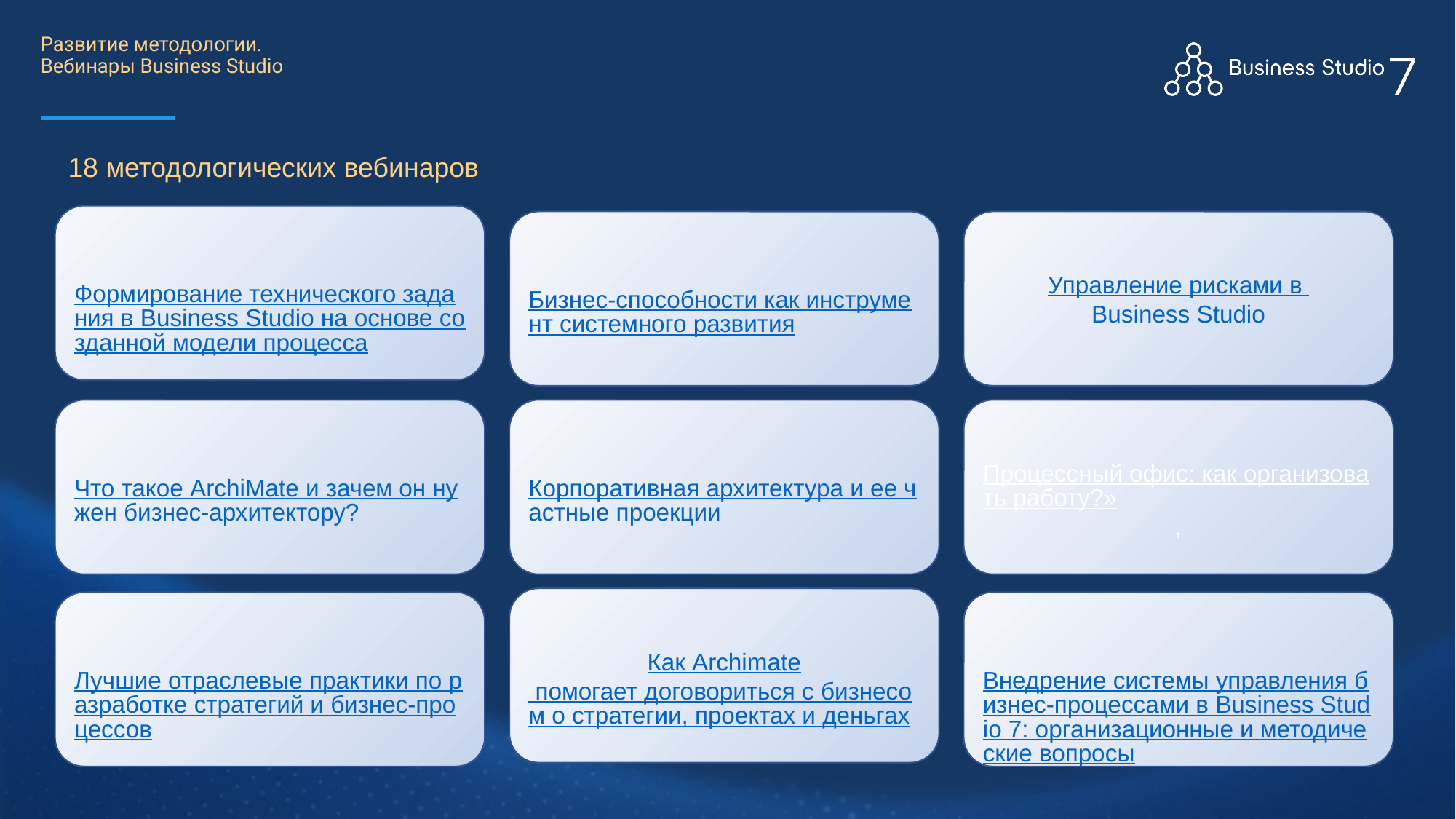

# Развитие методологии. Вебинары Business Studio
18 методологических вебинаров
Формирование технического задания в Business Studio на основе созданной модели процесса
Бизнес-способности как инструмент системного развития
Управление рисками в
Business Studio
Что такое ArchiMate и зачем он нужен бизнес-архитектору?
Корпоративная архитектура и ее частные проекции
Процессный офис: как организовать работу?»,
Как Archimate помогает договориться с бизнесом о стратегии, проектах и деньгах
Лучшие отраслевые практики по разработке стратегий и бизнес-процессов
Внедрение системы управления бизнес‑процессами в Business Studio 7: организационные и методические вопросы